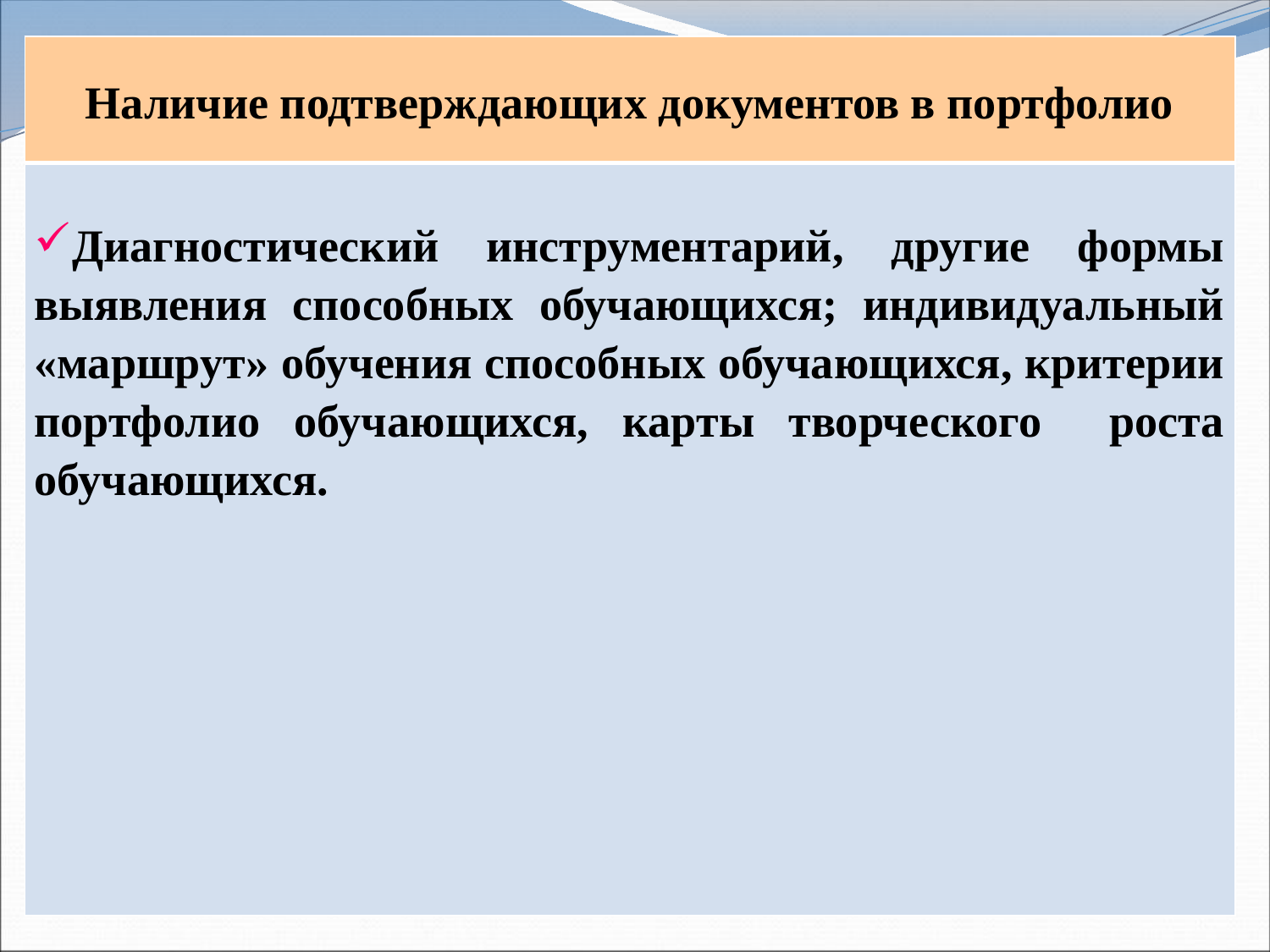

| Наличие подтверждающих документов в портфолио |
| --- |
| Диагностический инструментарий, другие формы выявления способных обучающихся; индивидуальный «маршрут» обучения способных обучающихся, критерии портфолио обучающихся, карты творческого роста обучающихся. |